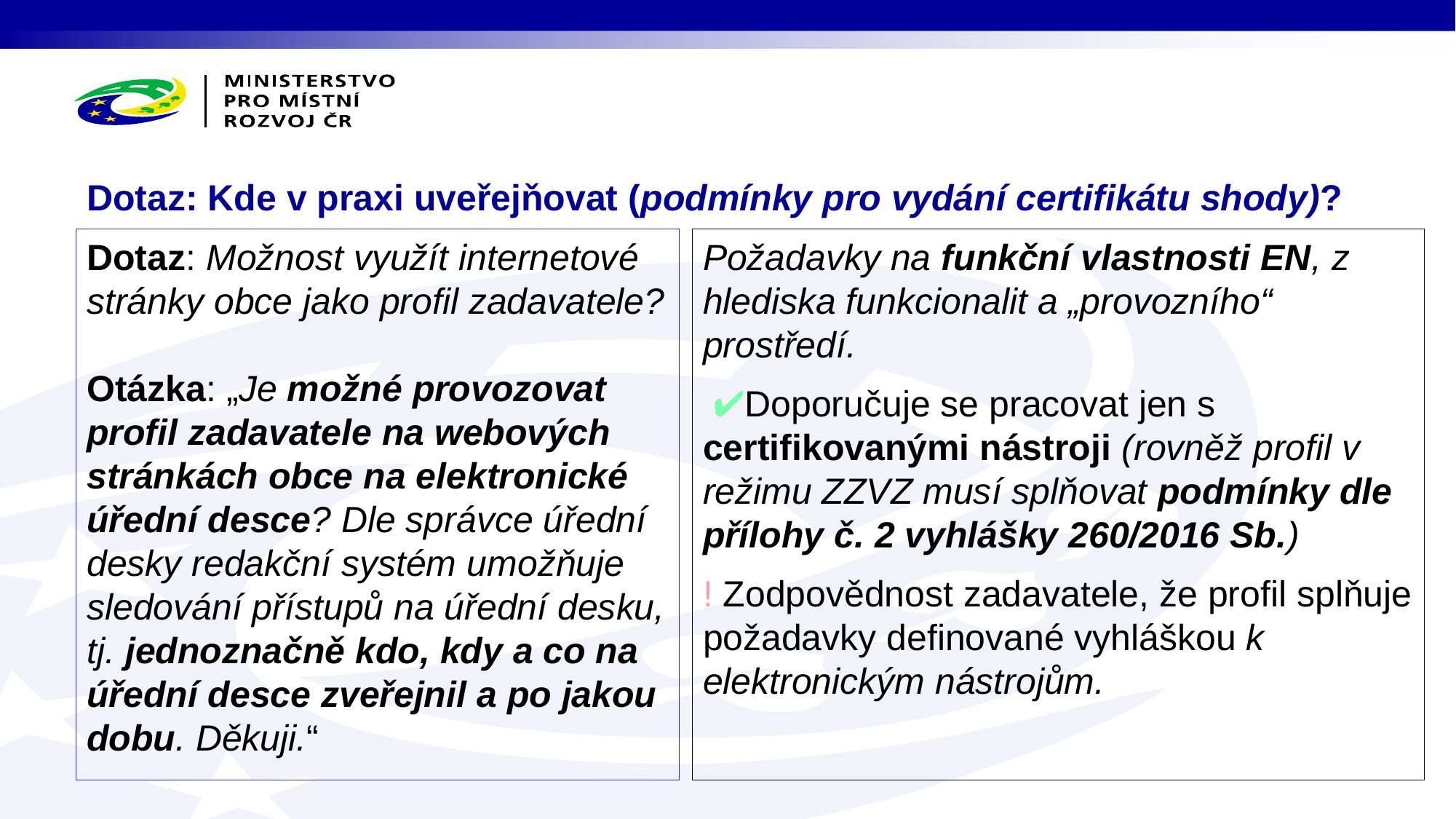

# Dotaz: Kde v praxi uveřejňovat (podmínky pro vydání certifikátu shody)?
Požadavky na funkční vlastnosti EN, z hlediska funkcionalit a „provozního“ prostředí.
 ✔Doporučuje se pracovat jen s certifikovanými nástroji (rovněž profil v režimu ZZVZ musí splňovat podmínky dle přílohy č. 2 vyhlášky 260/2016 Sb.)
! Zodpovědnost zadavatele, že profil splňuje požadavky definované vyhláškou k elektronickým nástrojům.

Dotaz: Možnost využít internetové stránky obce jako profil zadavatele?

Otázka: „Je možné provozovat profil zadavatele na webových stránkách obce na elektronické úřední desce? Dle správce úřední desky redakční systém umožňuje sledování přístupů na úřední desku, tj. jednoznačně kdo, kdy a co na úřední desce zveřejnil a po jakou dobu. Děkuji.“